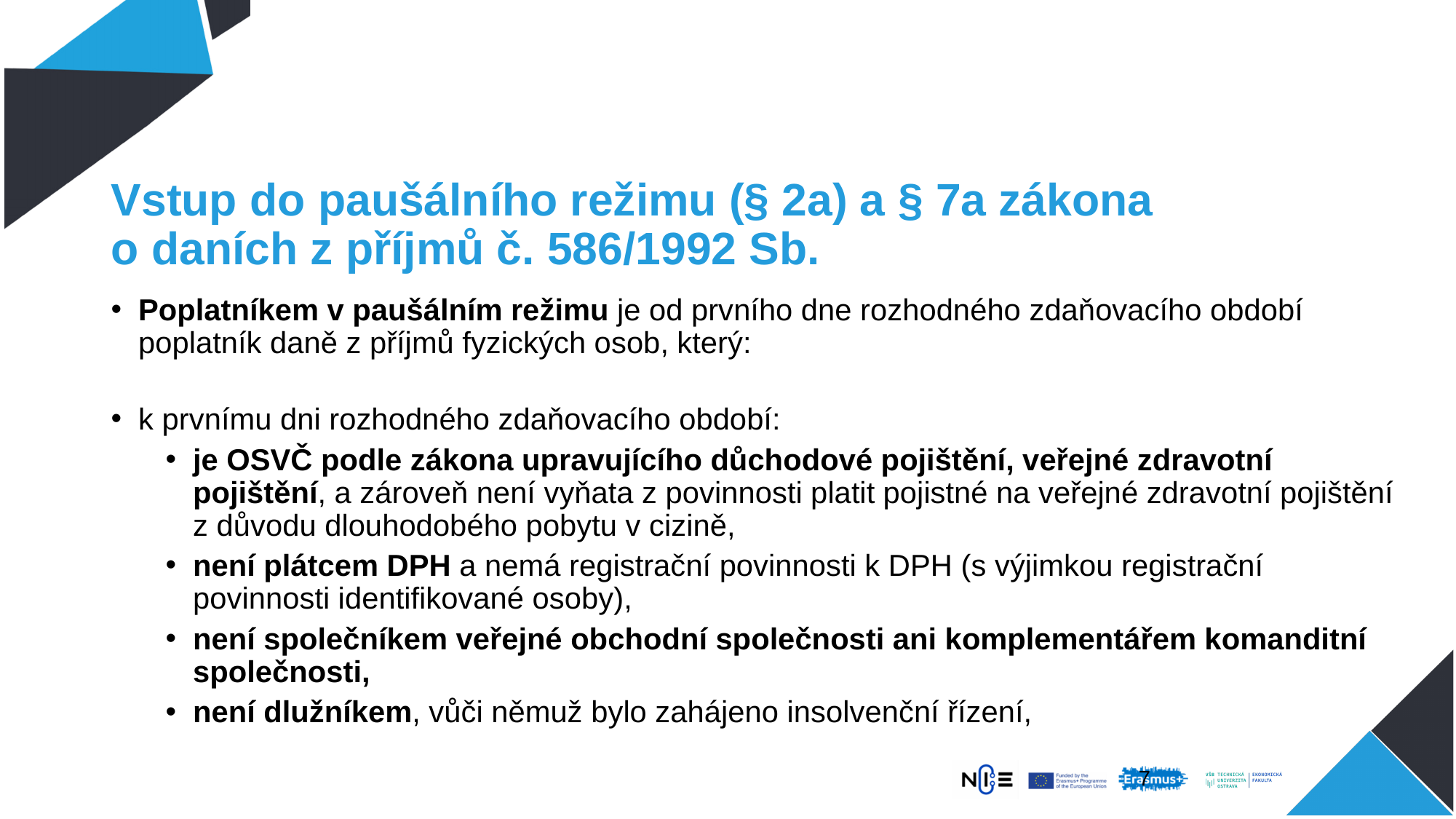

# Vstup do paušálního režimu (§ 2a) a § 7a zákona o daních z příjmů č. 586/1992 Sb.
Poplatníkem v paušálním režimu je od prvního dne rozhodného zdaňovacího období poplatník daně z příjmů fyzických osob, který:

k prvnímu dni rozhodného zdaňovacího období:
je OSVČ podle zákona upravujícího důchodové pojištění, veřejné zdravotní pojištění, a zároveň není vyňata z povinnosti platit pojistné na veřejné zdravotní pojištění z důvodu dlouhodobého pobytu v cizině,
není plátcem DPH a nemá registrační povinnosti k DPH (s výjimkou registrační povinnosti identifikované osoby),
není společníkem veřejné obchodní společnosti ani komplementářem komanditní společnosti,
není dlužníkem, vůči němuž bylo zahájeno insolvenční řízení,
7